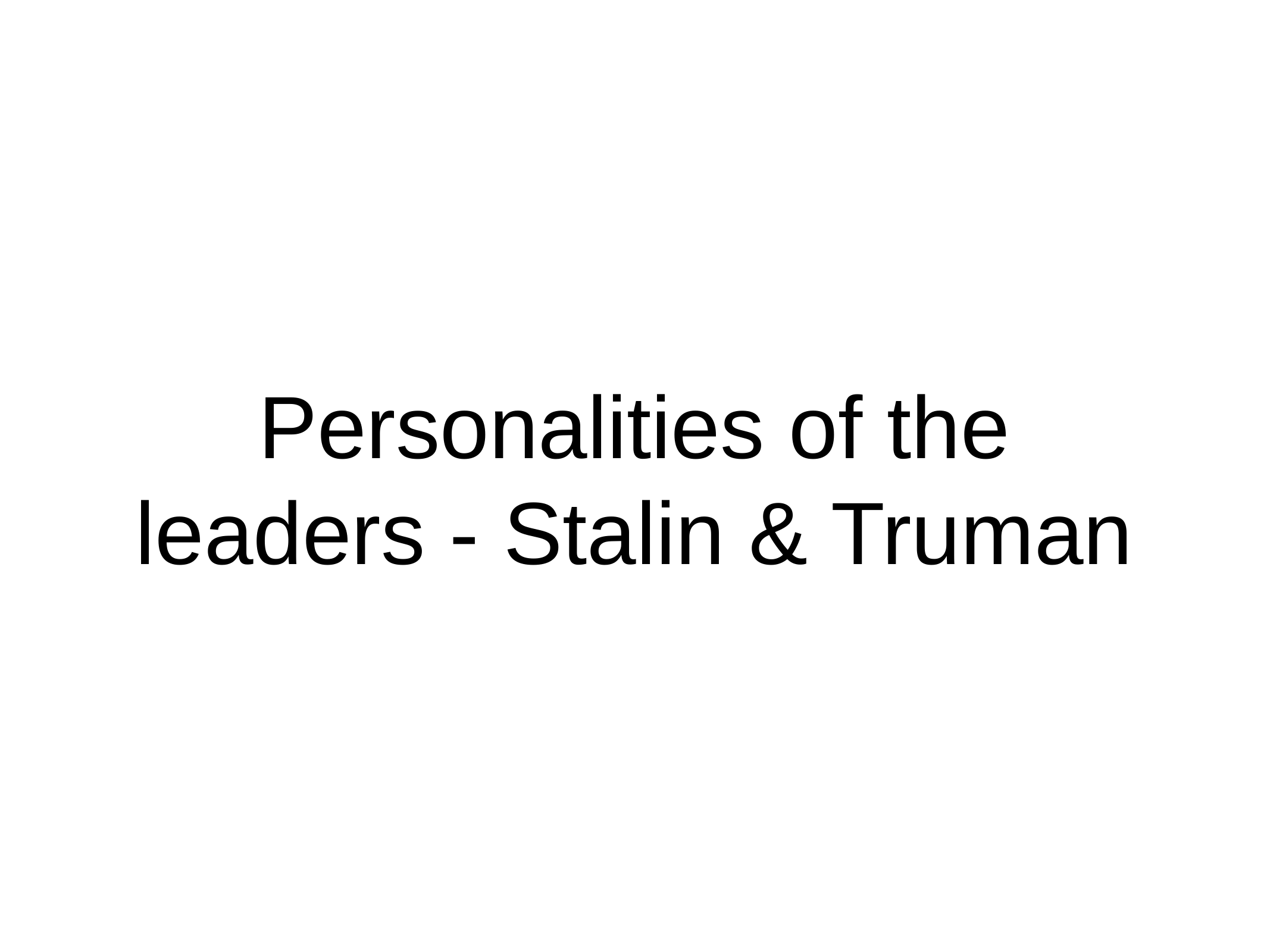

# Personalities of the leaders - Stalin & Truman